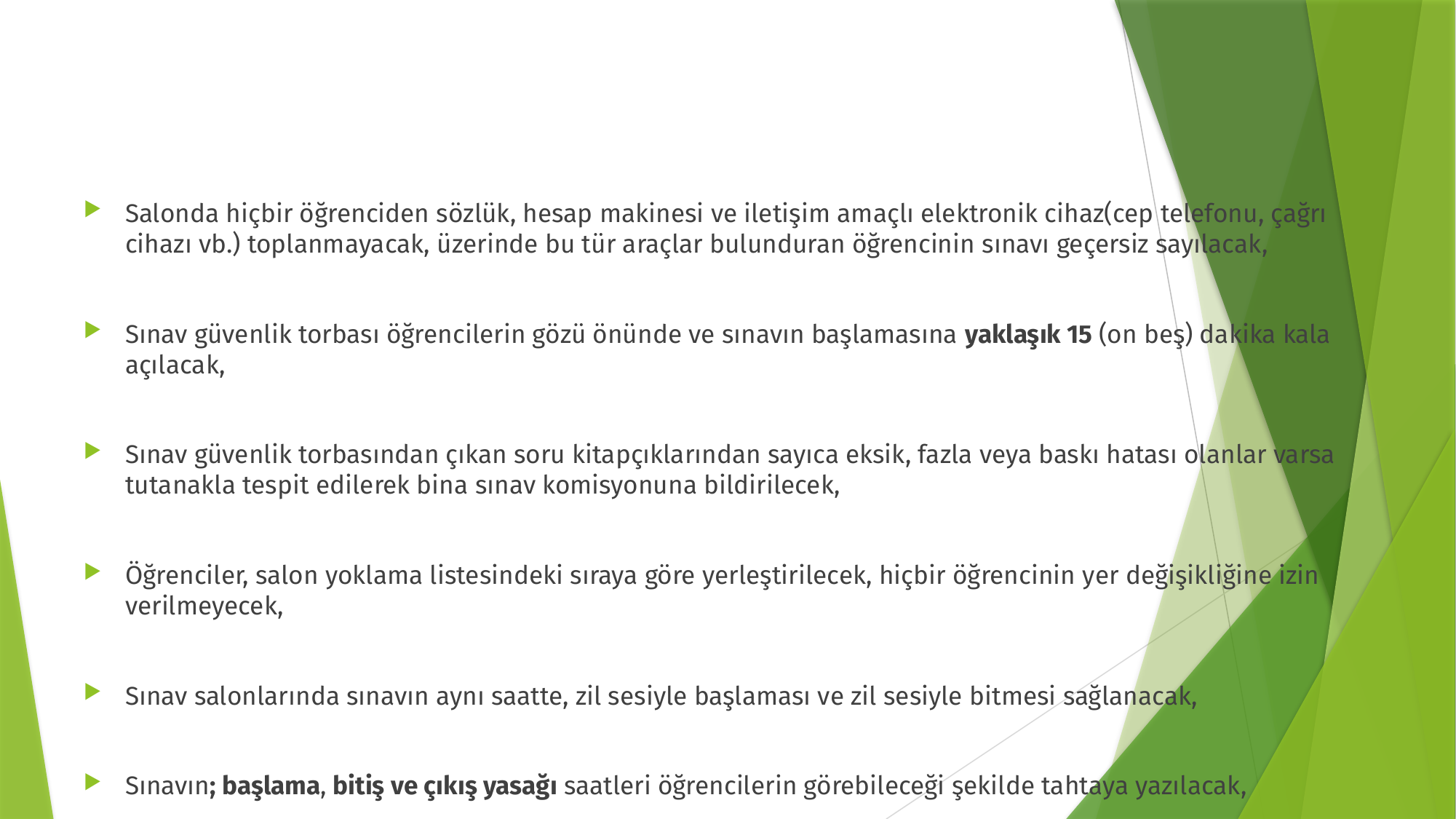

Salonda hiçbir öğrenciden sözlük, hesap makinesi ve iletişim amaçlı elektronik cihaz(cep telefonu, çağrı cihazı vb.) toplanmayacak, üzerinde bu tür araçlar bulunduran öğrencinin sınavı geçersiz sayılacak,

Sınav güvenlik torbası öğrencilerin gözü önünde ve sınavın başlamasına yaklaşık 15 (on beş) dakika kala açılacak,

Sınav güvenlik torbasından çıkan soru kitapçıklarından sayıca eksik, fazla veya baskı hatası olanlar varsa tutanakla tespit edilerek bina sınav komisyonuna bildirilecek,

Öğrenciler, salon yoklama listesindeki sıraya göre yerleştirilecek, hiçbir öğrencinin yer değişikliğine izin verilmeyecek,

Sınav salonlarında sınavın aynı saatte, zil sesiyle başlaması ve zil sesiyle bitmesi sağlanacak,

Sınavın; başlama, bitiş ve çıkış yasağı saatleri öğrencilerin görebileceği şekilde tahtaya yazılacak,